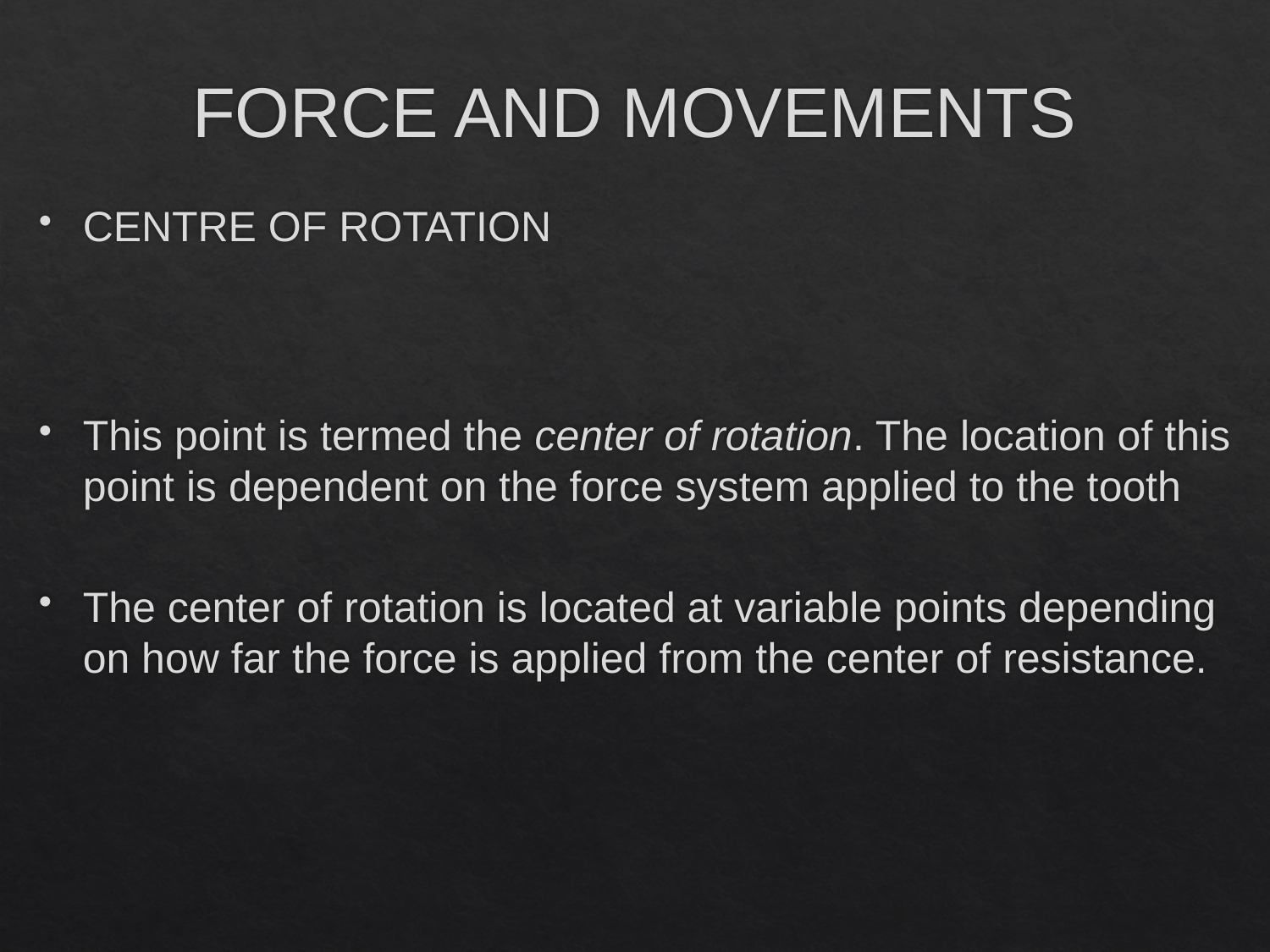

# FORCE AND MOVEMENTS
CENTRE OF ROTATION

This point is termed the center of rotation. The location of this point is dependent on the force system applied to the tooth
The center of rotation is located at variable points depending on how far the force is applied from the center of resistance.